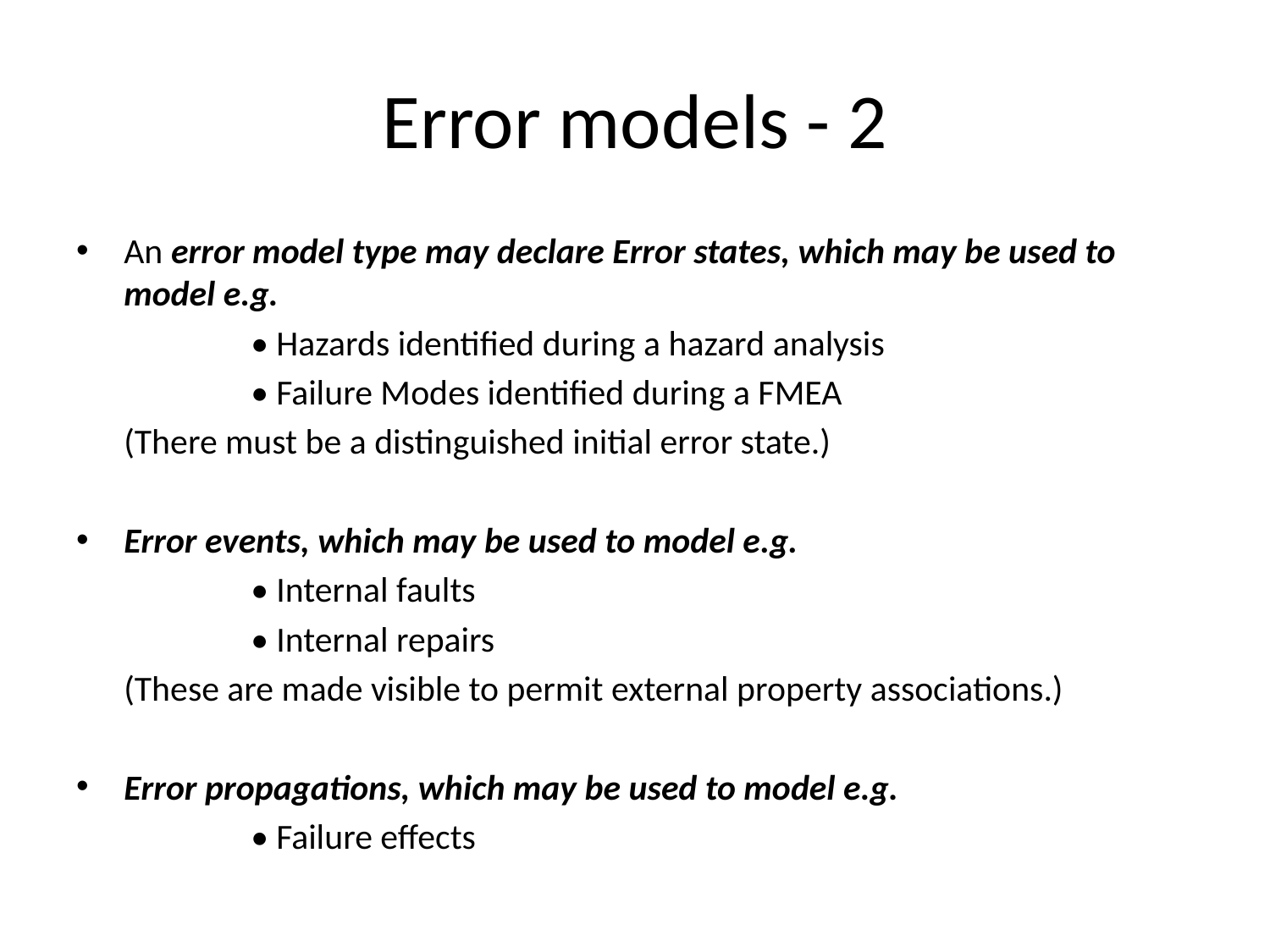

# Error models - 2
An error model type may declare Error states, which may be used to model e.g.
		• Hazards identified during a hazard analysis
		• Failure Modes identified during a FMEA
	(There must be a distinguished initial error state.)

Error events, which may be used to model e.g.
		• Internal faults
		• Internal repairs
	(These are made visible to permit external property associations.)

Error propagations, which may be used to model e.g.
		• Failure effects